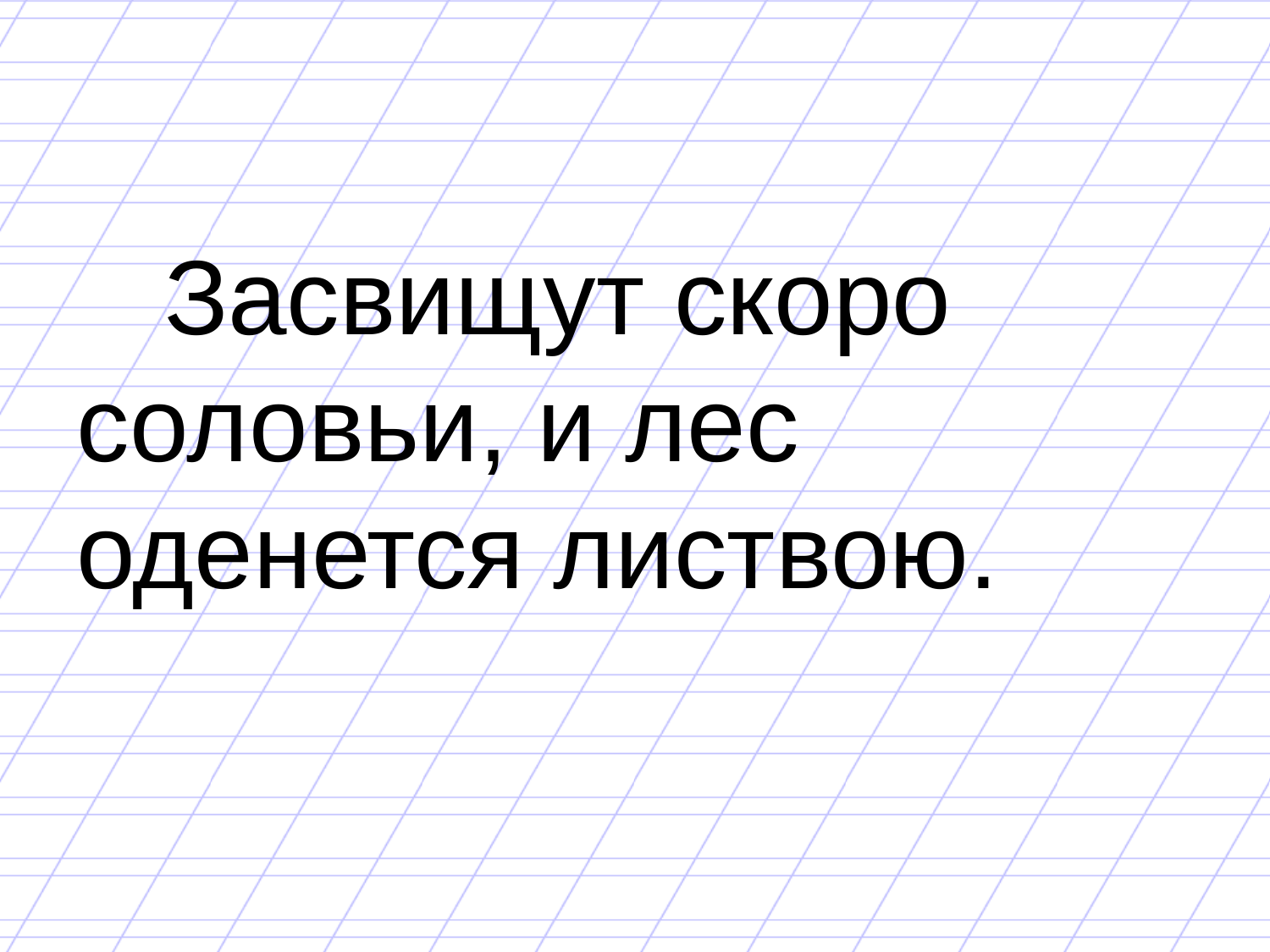

Засвищут скоро соловьи, и лес оденется листвою.